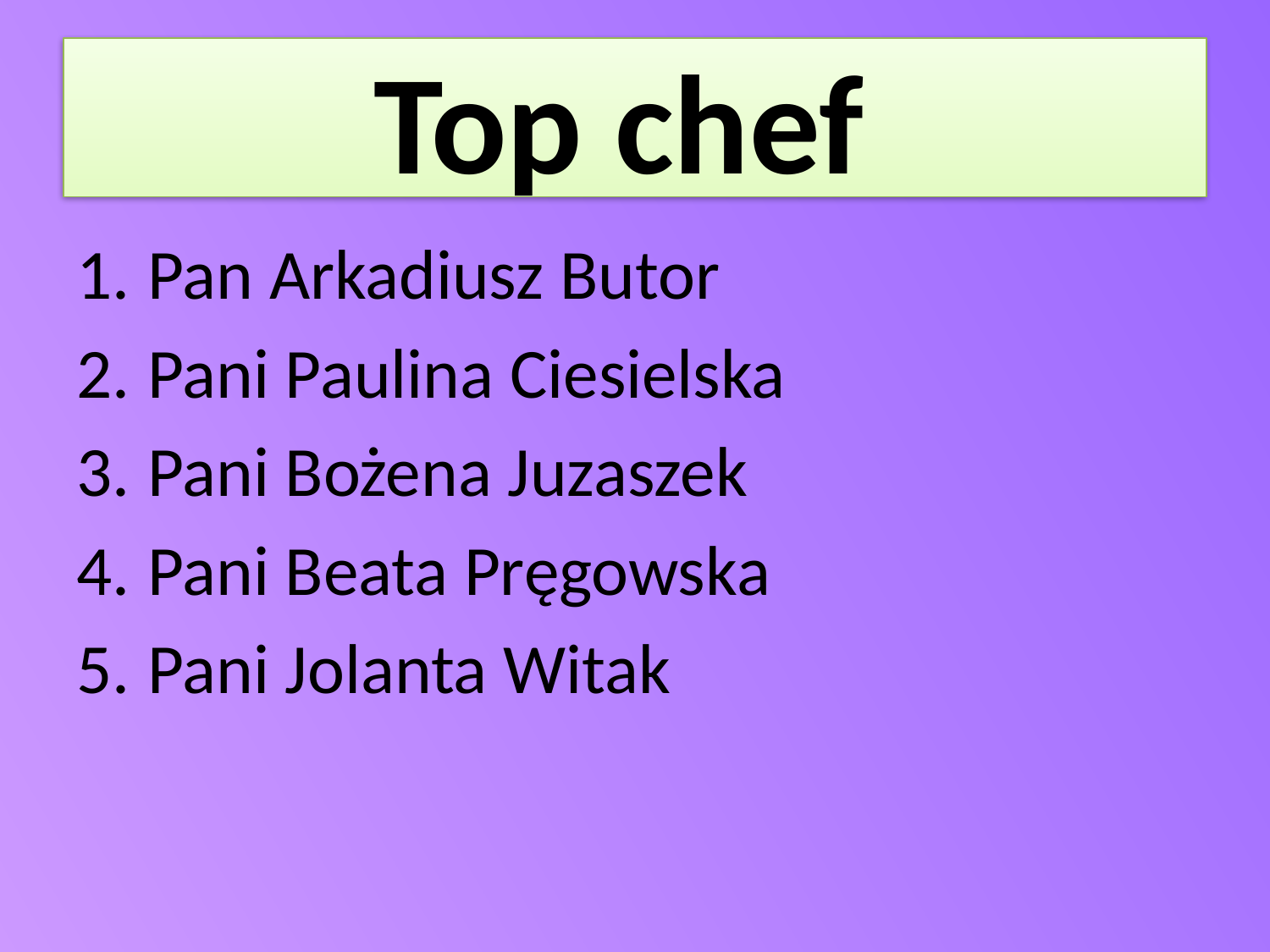

# Top chef
Pan Arkadiusz Butor
Pani Paulina Ciesielska
Pani Bożena Juzaszek
Pani Beata Pręgowska
Pani Jolanta Witak